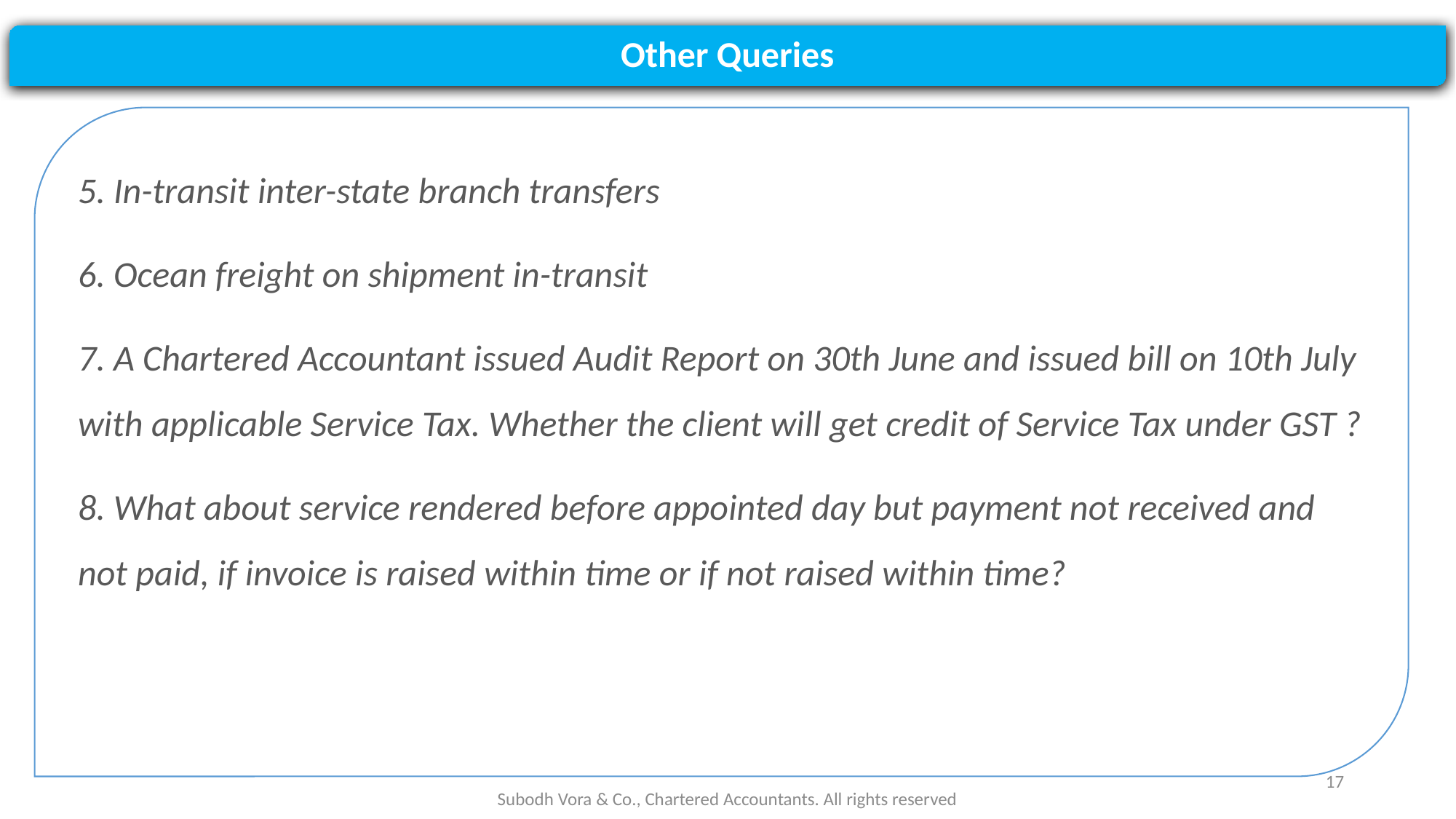

Other Queries
5. In-transit inter-state branch transfers
6. Ocean freight on shipment in-transit
7. A Chartered Accountant issued Audit Report on 30th June and issued bill on 10th July with applicable Service Tax. Whether the client will get credit of Service Tax under GST ?
8. What about service rendered before appointed day but payment not received and not paid, if invoice is raised within time or if not raised within time?

17
Subodh Vora & Co., Chartered Accountants. All rights reserved